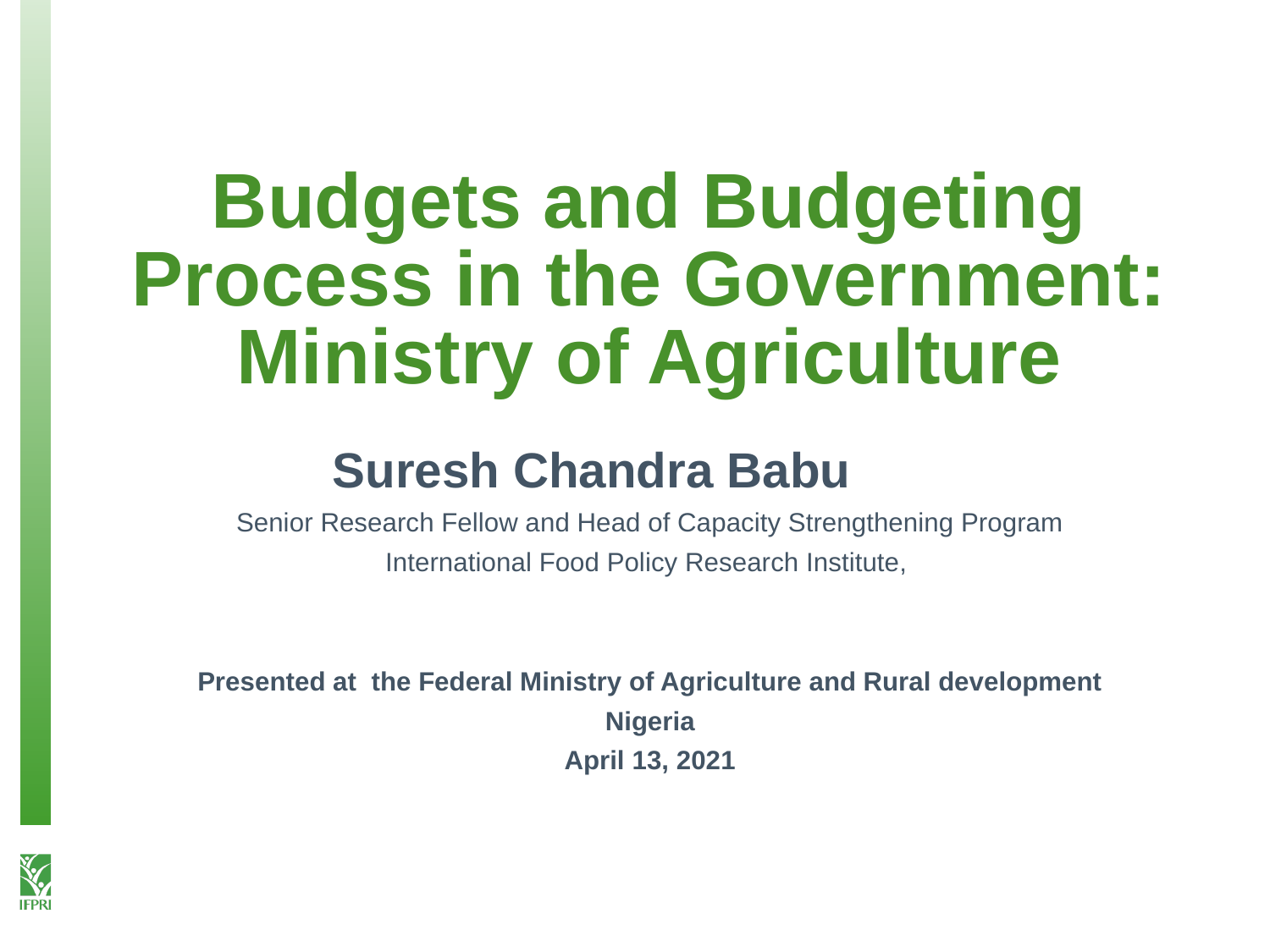

# Budgets and Budgeting Process in the Government: Ministry of Agriculture
Suresh Chandra Babu
Senior Research Fellow and Head of Capacity Strengthening Program
International Food Policy Research Institute,

Presented at  the Federal Ministry of Agriculture and Rural development
Nigeria
April 13, 2021